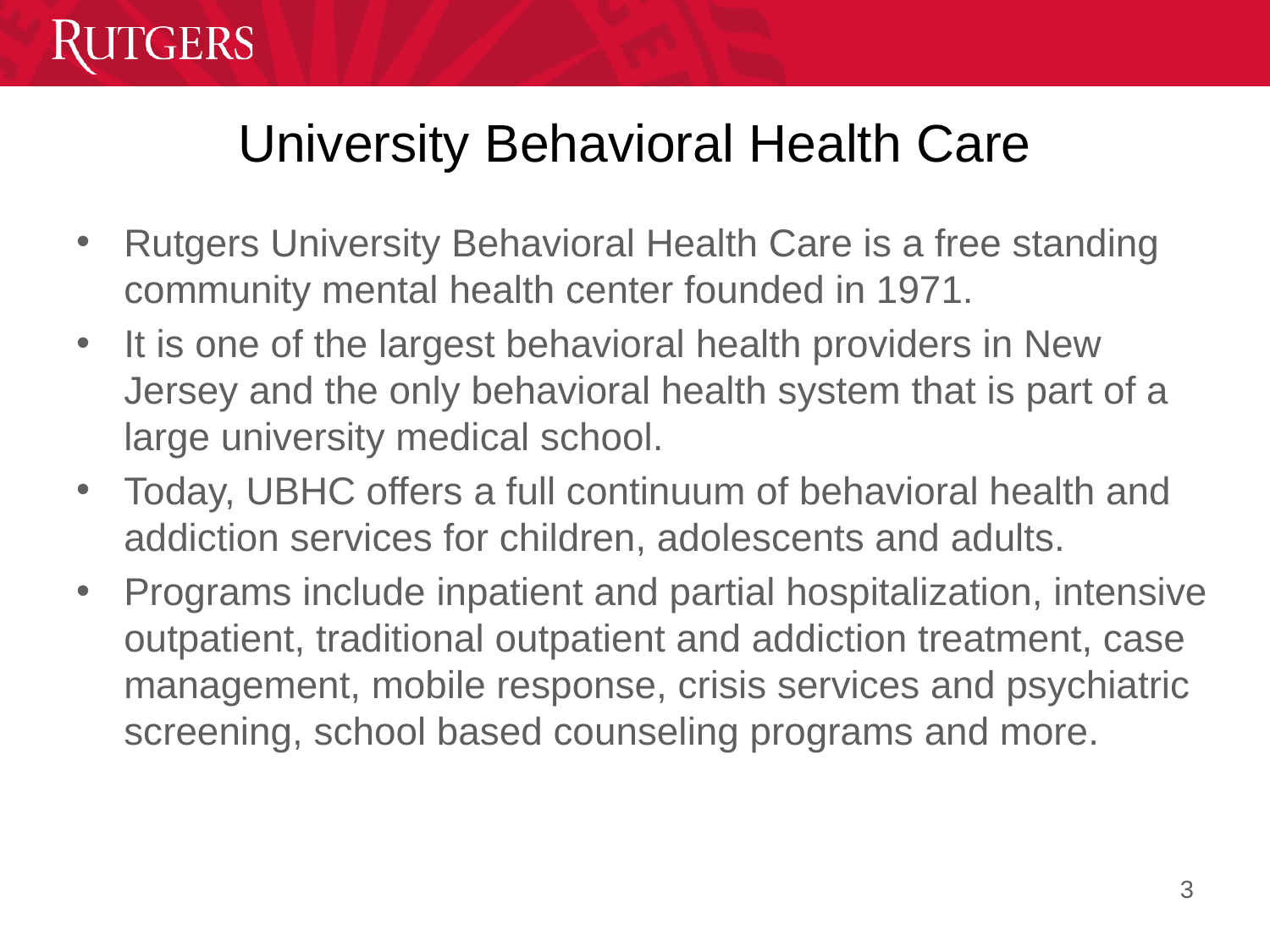

# University Behavioral Health Care
Rutgers University Behavioral Health Care is a free standing community mental health center founded in 1971.
It is one of the largest behavioral health providers in New Jersey and the only behavioral health system that is part of a large university medical school.
Today, UBHC offers a full continuum of behavioral health and addiction services for children, adolescents and adults.
Programs include inpatient and partial hospitalization, intensive outpatient, traditional outpatient and addiction treatment, case management, mobile response, crisis services and psychiatric screening, school based counseling programs and more.
3